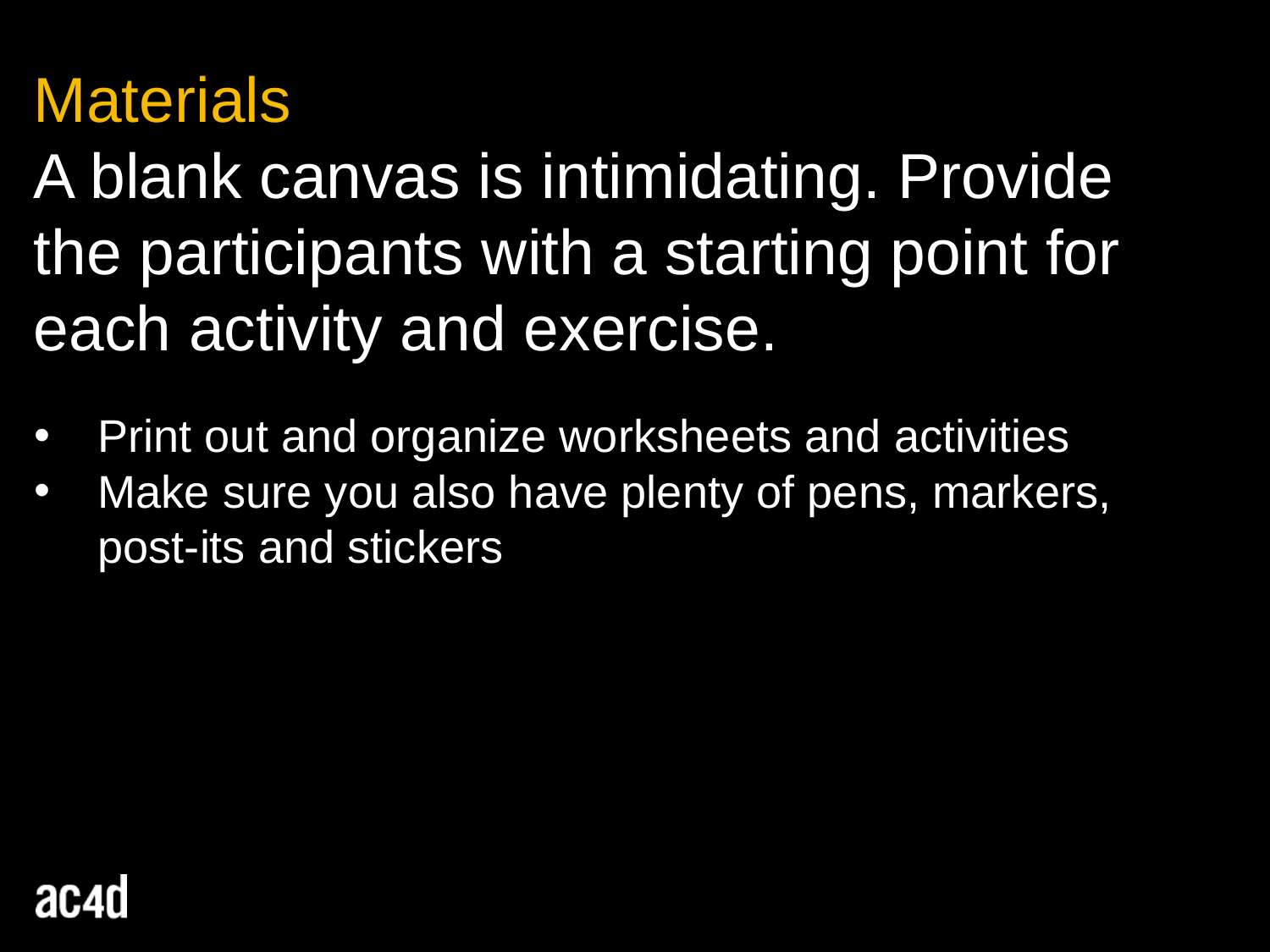

Materials
A blank canvas is intimidating. Provide the participants with a starting point for each activity and exercise.
Print out and organize worksheets and activities
Make sure you also have plenty of pens, markers,
post-its and stickers